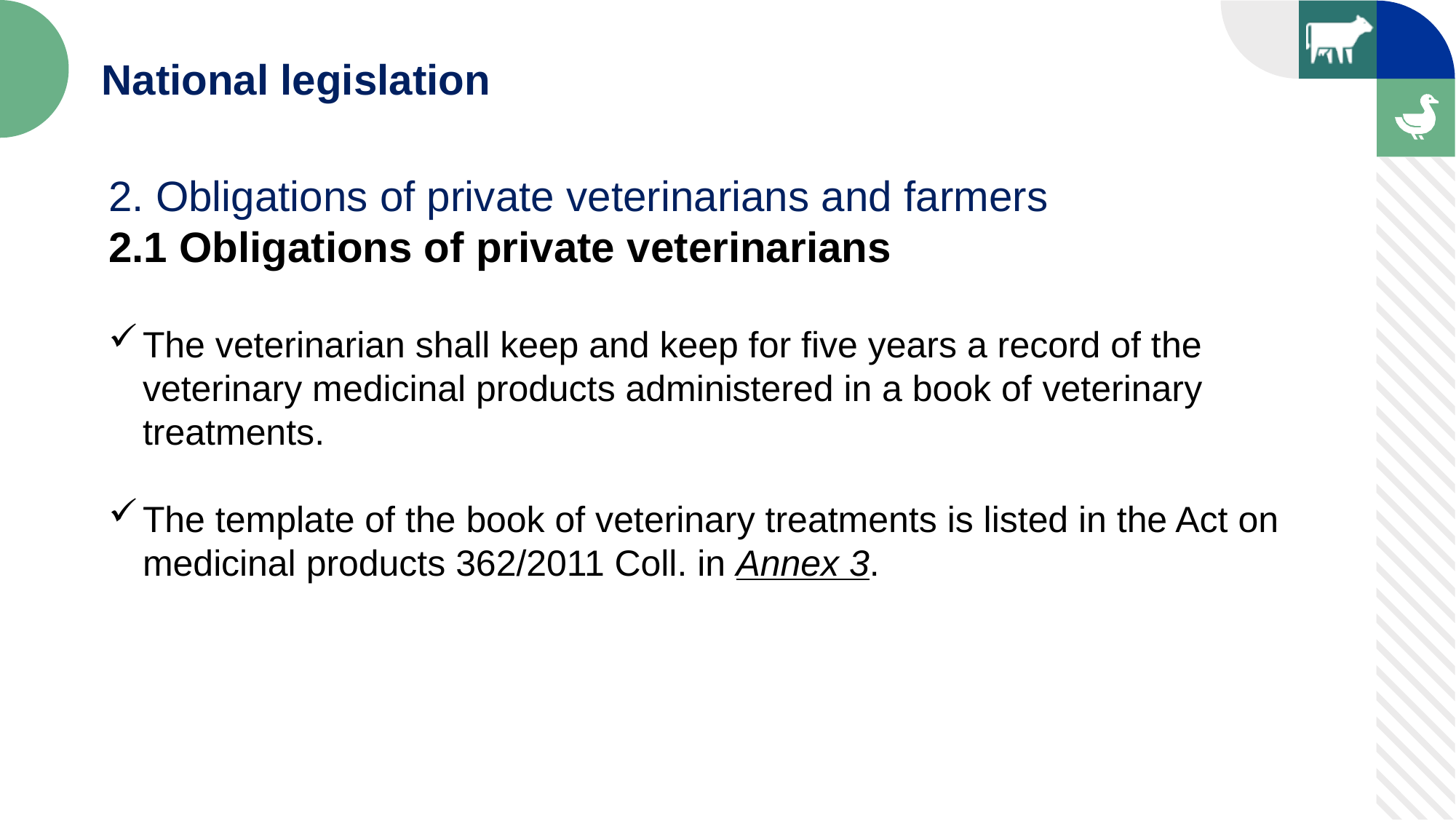

National legislation
2. Obligations of private veterinarians and farmers
2.1 Obligations of private veterinarians

The veterinarian shall keep and keep for five years a record of the veterinary medicinal products administered in a book of veterinary treatments.

The template of the book of veterinary treatments is listed in the Act on medicinal products 362/2011 Coll. in Annex 3.